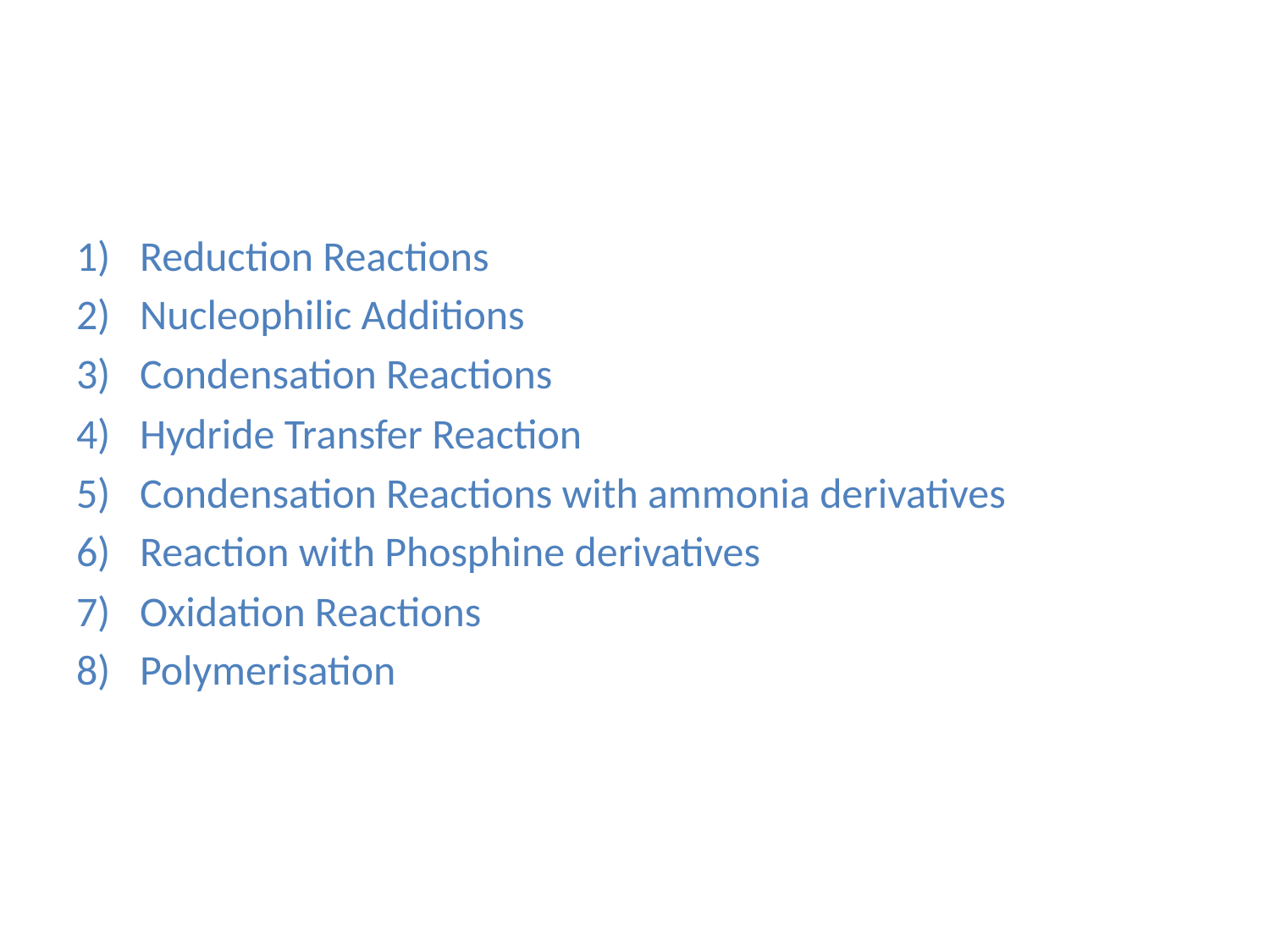

#
Reduction Reactions
Nucleophilic Additions
Condensation Reactions
Hydride Transfer Reaction
Condensation Reactions with ammonia derivatives
Reaction with Phosphine derivatives
Oxidation Reactions
Polymerisation